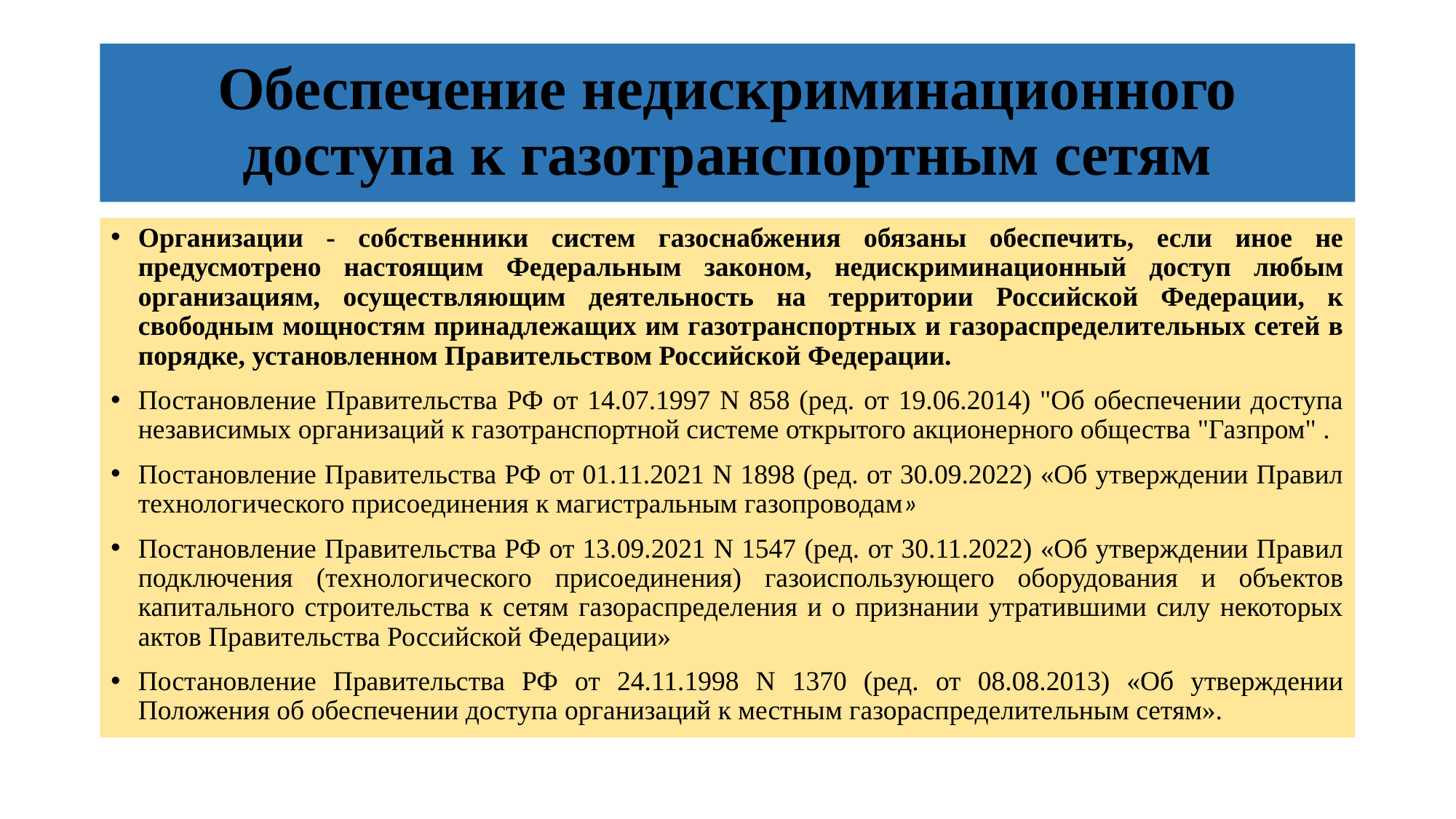

# Обеспечение недискриминационного доступа к газотранспортным сетям
Организации - собственники систем газоснабжения обязаны обеспечить, если иное не предусмотрено настоящим Федеральным законом, недискриминационный доступ любым организациям, осуществляющим деятельность на территории Российской Федерации, к свободным мощностям принадлежащих им газотранспортных и газораспределительных сетей в порядке, установленном Правительством Российской Федерации.
Постановление Правительства РФ от 14.07.1997 N 858 (ред. от 19.06.2014) "Об обеспечении доступа независимых организаций к газотранспортной системе открытого акционерного общества "Газпром" .
Постановление Правительства РФ от 01.11.2021 N 1898 (ред. от 30.09.2022) «Об утверждении Правил технологического присоединения к магистральным газопроводам»
Постановление Правительства РФ от 13.09.2021 N 1547 (ред. от 30.11.2022) «Об утверждении Правил подключения (технологического присоединения) газоиспользующего оборудования и объектов капитального строительства к сетям газораспределения и о признании утратившими силу некоторых актов Правительства Российской Федерации»
Постановление Правительства РФ от 24.11.1998 N 1370 (ред. от 08.08.2013) «Об утверждении Положения об обеспечении доступа организаций к местным газораспределительным сетям».